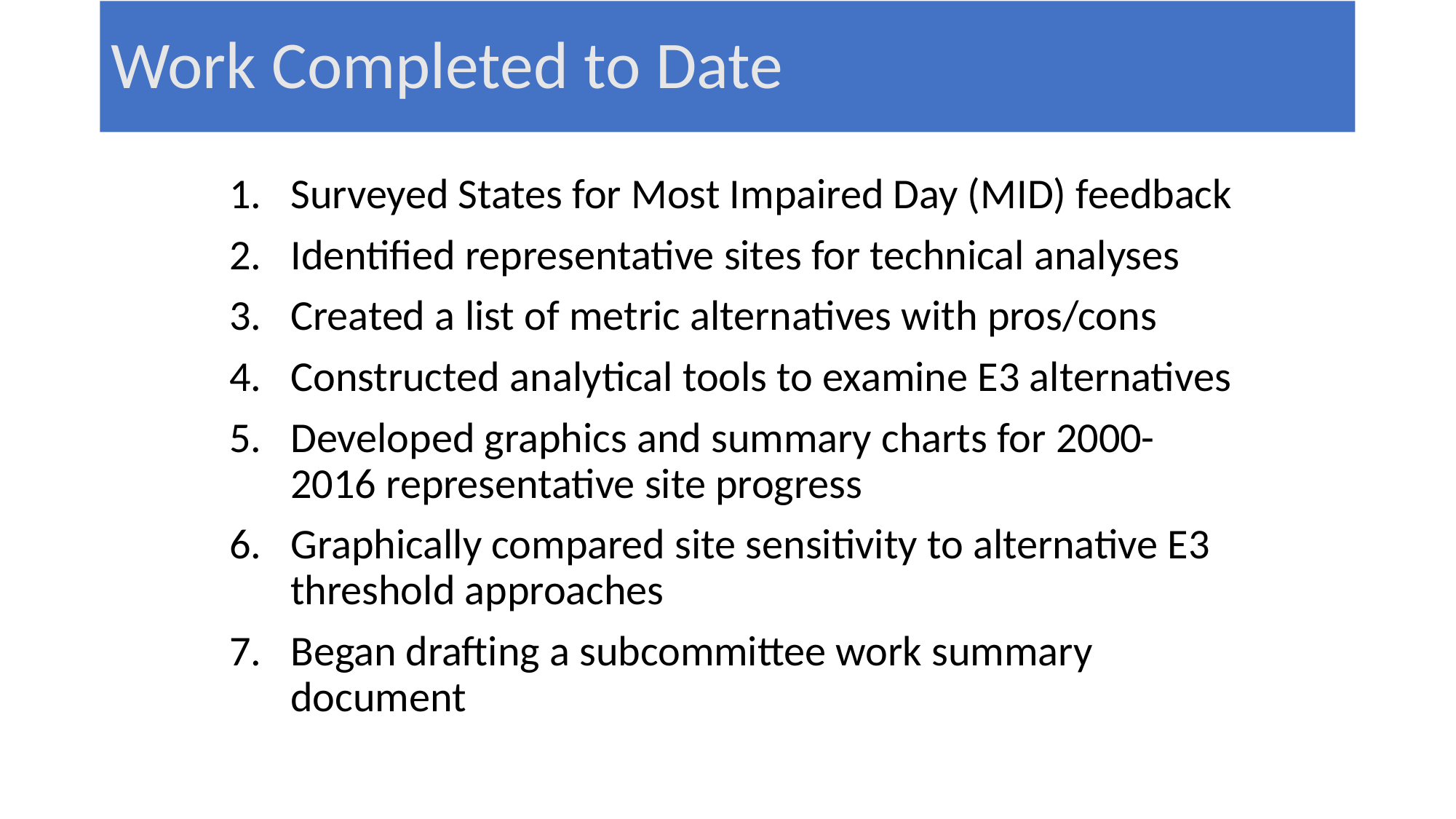

# Work Completed to Date
Surveyed States for Most Impaired Day (MID) feedback
Identified representative sites for technical analyses
Created a list of metric alternatives with pros/cons
Constructed analytical tools to examine E3 alternatives
Developed graphics and summary charts for 2000-2016 representative site progress
Graphically compared site sensitivity to alternative E3 threshold approaches
Began drafting a subcommittee work summary document